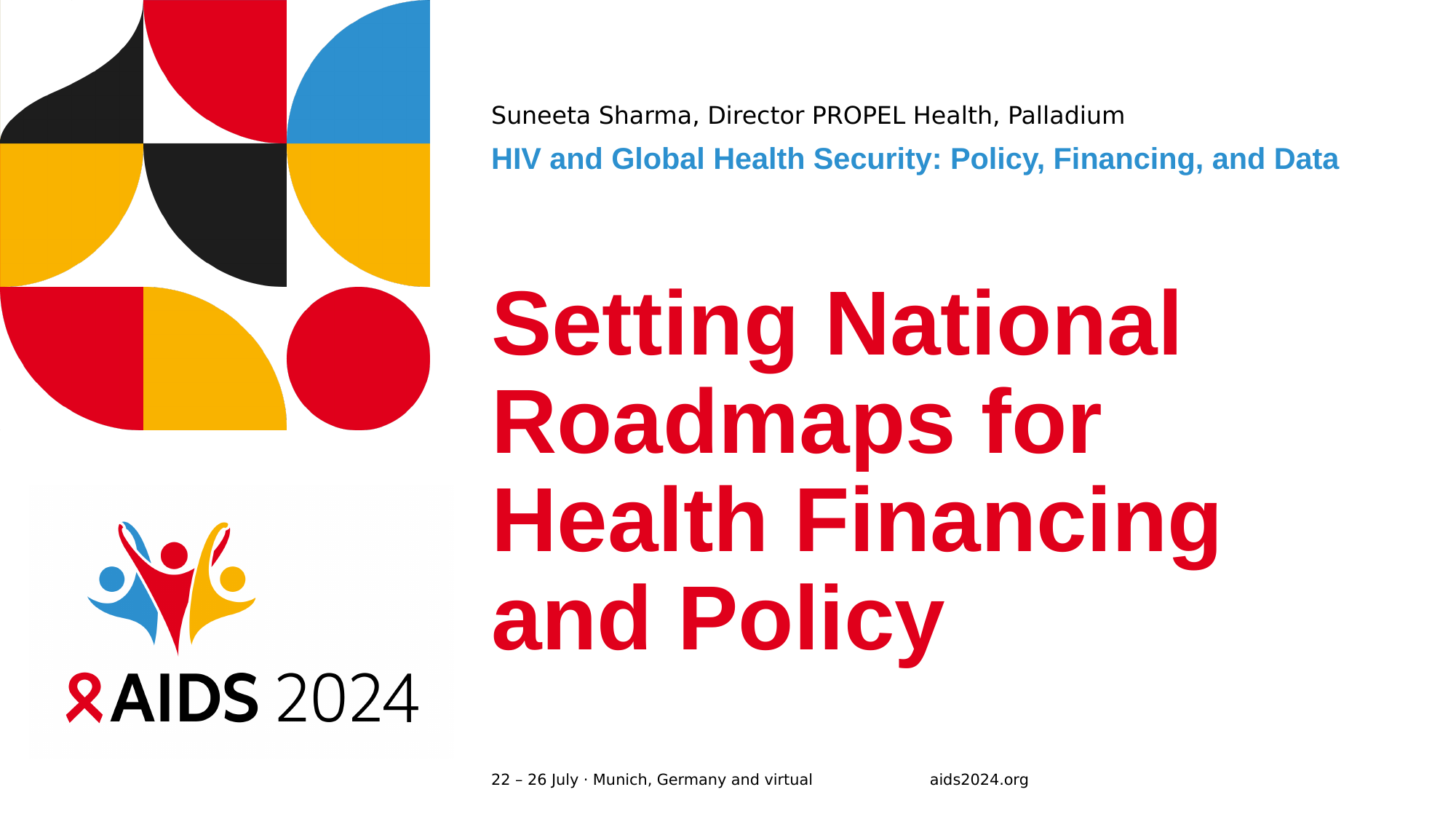

Suneeta Sharma, Director PROPEL Health, Palladium
HIV and Global Health Security: Policy, Financing, and Data
# Setting National Roadmaps for Health Financing and Policy